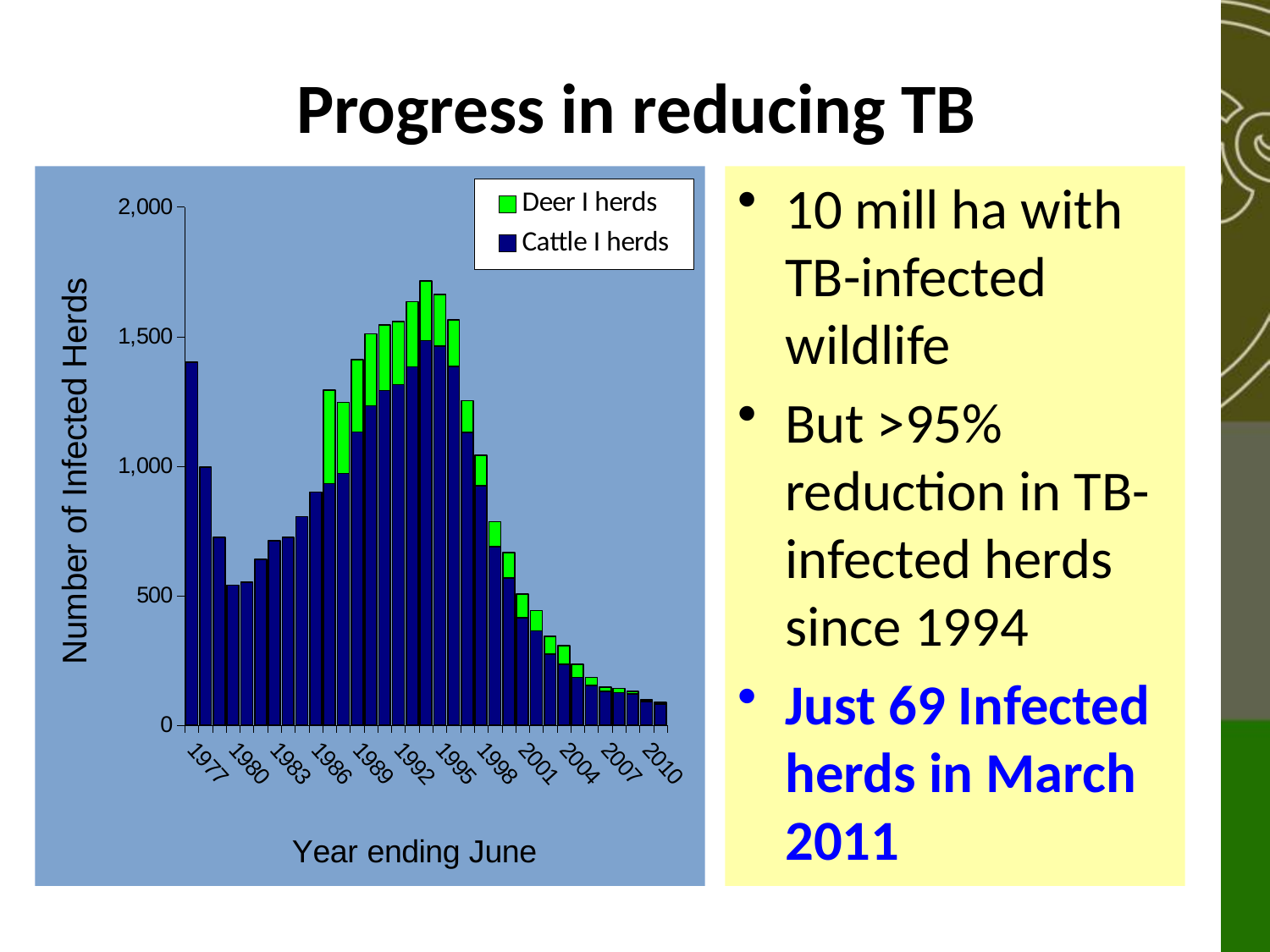

# Progress in reducing TB

### Chart

| Category | Cattle I herds | Deer I herds |
|---|---|---|
| 1977 | 1402.0 | None |
| 1978 | 997.0 | None |
| 1979 | 725.0 | None |
| 1980 | 540.0 | None |
| 1981 | 553.0 | None |
| 1982 | 641.0 | None |
| 1983 | 713.0 | None |
| 1984 | 726.0 | None |
| 1985 | 805.0 | None |
| 1986 | 900.0 | None |
| 1987 | 932.0 | 361.0 |
| 1988 | 972.0 | 274.0 |
| 1989 | 1132.0 | 278.0 |
| 1990 | 1233.0 | 277.0 |
| 1991 | 1292.0 | 252.0 |
| 1992 | 1314.0 | 243.0 |
| 1993 | 1383.0 | 252.0 |
| 1994 | 1484.0 | 230.0 |
| 1995 | 1462.0 | 200.0 |
| 1996 | 1385.0 | 180.0 |
| 1997 | 1131.0 | 121.0 |
| 1998 | 924.0 | 118.0 |
| 1999 | 690.0 | 96.0 |
| 2000 | 568.0 | 98.0 |
| 2001 | 414.0 | 92.0 |
| 2002 | 364.0 | 79.0 |
| 2003 | 275.0 | 67.0 |
| 2004 | 235.0 | 73.0 |
| 2005 | 185.0 | 50.0 |
| 2006 | 153.0 | 31.0 |
| 2007 | 130.0 | 18.0 |
| 2008 | 126.0 | 16.0 |
| 2009 | 121.0 | 10.0 |
| 2010 | 91.0 | 7.0 |
| 2011 | 82.0 | 6.0 |
10 mill ha with TB-infected wildlife
But >95% reduction in TB-infected herds since 1994
Just 69 Infected herds in March 2011